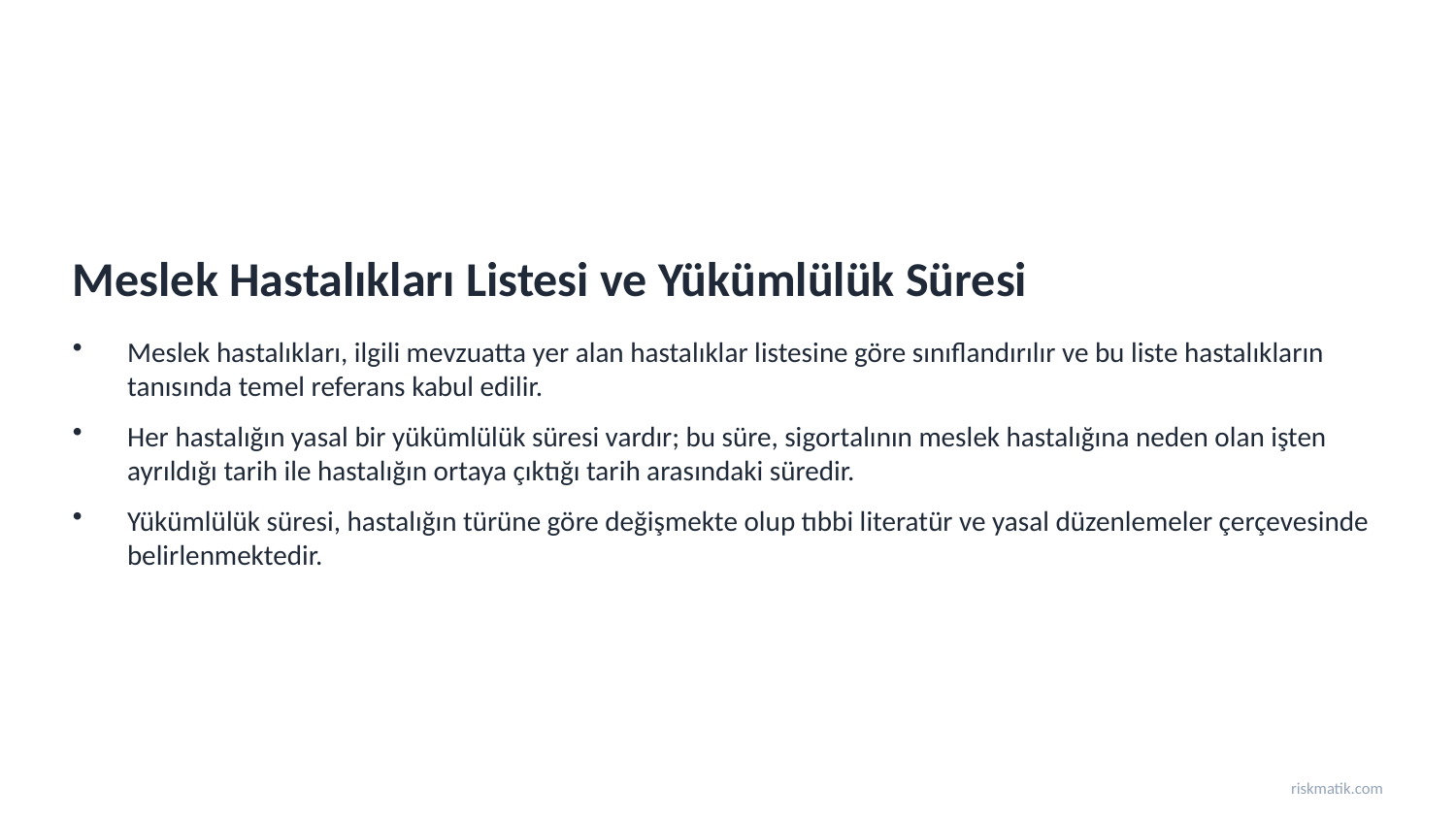

Meslek Hastalıkları Listesi ve Yükümlülük Süresi
Meslek hastalıkları, ilgili mevzuatta yer alan hastalıklar listesine göre sınıflandırılır ve bu liste hastalıkların tanısında temel referans kabul edilir.
Her hastalığın yasal bir yükümlülük süresi vardır; bu süre, sigortalının meslek hastalığına neden olan işten ayrıldığı tarih ile hastalığın ortaya çıktığı tarih arasındaki süredir.
Yükümlülük süresi, hastalığın türüne göre değişmekte olup tıbbi literatür ve yasal düzenlemeler çerçevesinde belirlenmektedir.
riskmatik.com